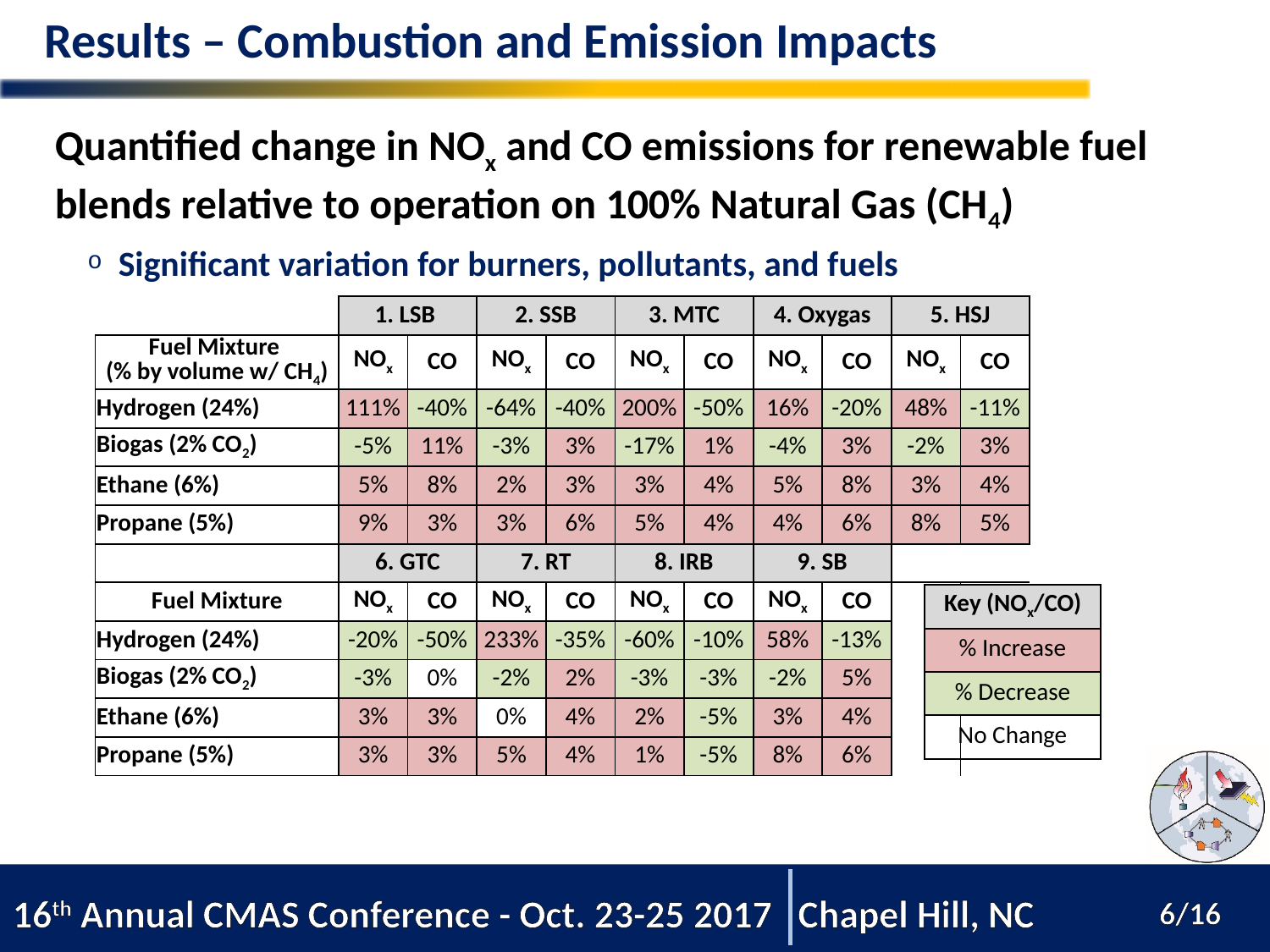

# Results – Combustion and Emission Impacts
Quantified change in NOx and CO emissions for renewable fuel blends relative to operation on 100% Natural Gas (CH4)
Significant variation for burners, pollutants, and fuels
|  | 1. LSB |  | 2. SSB |  | 3. MTC |  | 4. Oxygas |  | 5. HSJ |  |
| --- | --- | --- | --- | --- | --- | --- | --- | --- | --- | --- |
| Fuel Mixture (% by volume w/ CH4) | NOx | CO | NOx | CO | NOx | CO | NOx | CO | NOx | CO |
| Hydrogen (24%) | 111% | -40% | -64% | -40% | 200% | -50% | 16% | -20% | 48% | -11% |
| Biogas (2% CO2) | -5% | 11% | -3% | 3% | -17% | 1% | -4% | 3% | -2% | 3% |
| Ethane (6%) | 5% | 8% | 2% | 3% | 3% | 4% | 5% | 8% | 3% | 4% |
| Propane (5%) | 9% | 3% | 3% | 6% | 5% | 4% | 4% | 6% | 8% | 5% |
|  | 6. GTC |  | 7. RT |  | 8. IRB |  | 9. SB |  |  |  |
| Fuel Mixture | NOx | CO | NOx | CO | NOx | CO | NOx | CO |  |  |
| Hydrogen (24%) | -20% | -50% | 233% | -35% | -60% | -10% | 58% | -13% |  |  |
| Biogas (2% CO2) | -3% | 0% | -2% | 2% | -3% | -3% | -2% | 5% |  |  |
| Ethane (6%) | 3% | 3% | 0% | 4% | 2% | -5% | 3% | 4% |  |  |
| Propane (5%) | 3% | 3% | 5% | 4% | 1% | -5% | 8% | 6% |  |  |
| Key (NOx/CO) |
| --- |
| % Increase |
| % Decrease |
| No Change |